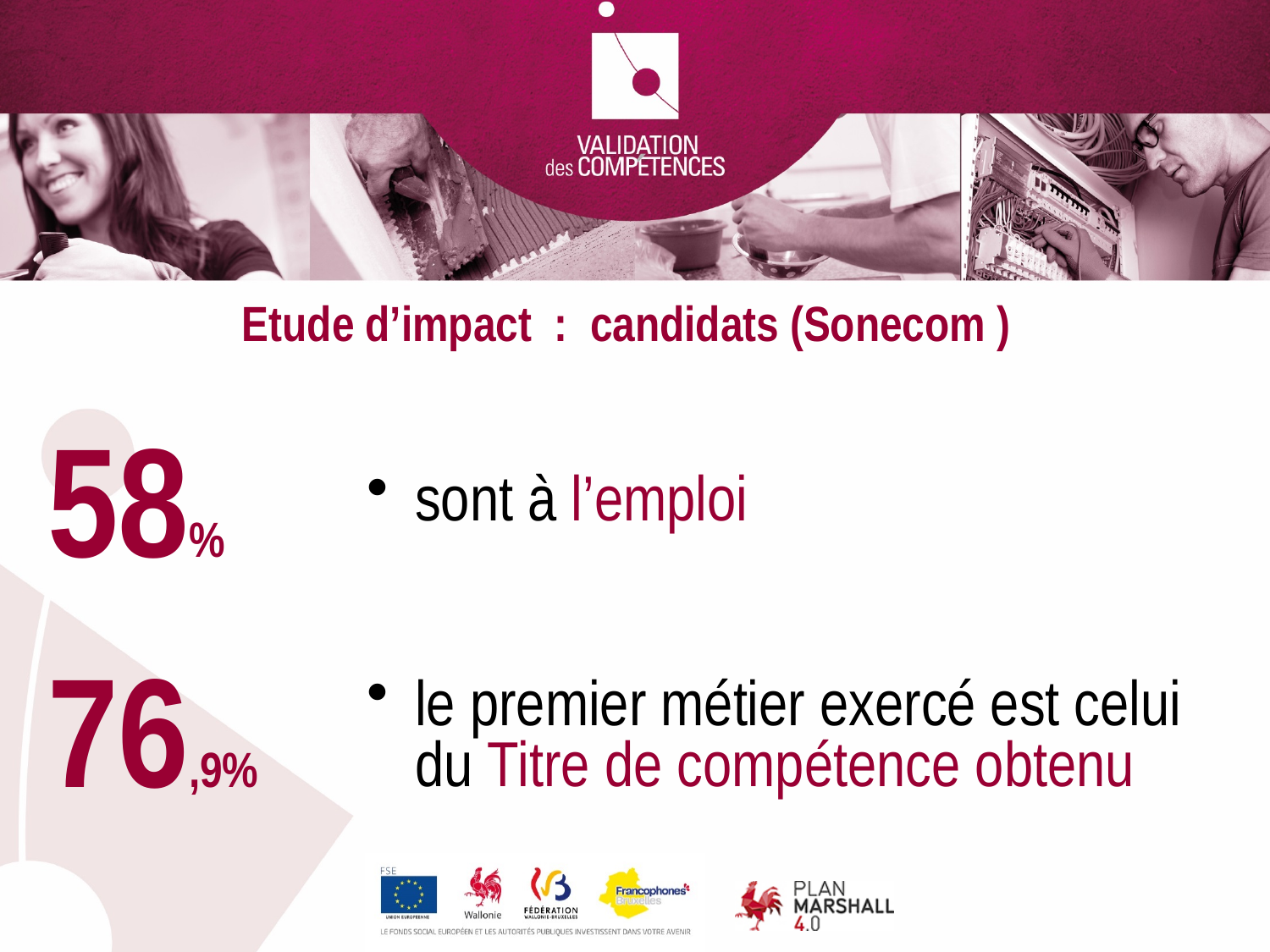

Etude d’impact  :  candidats (Sonecom )
58%
sont à l’emploi

le premier métier exercé est celui du Titre de compétence obtenu
76,9%